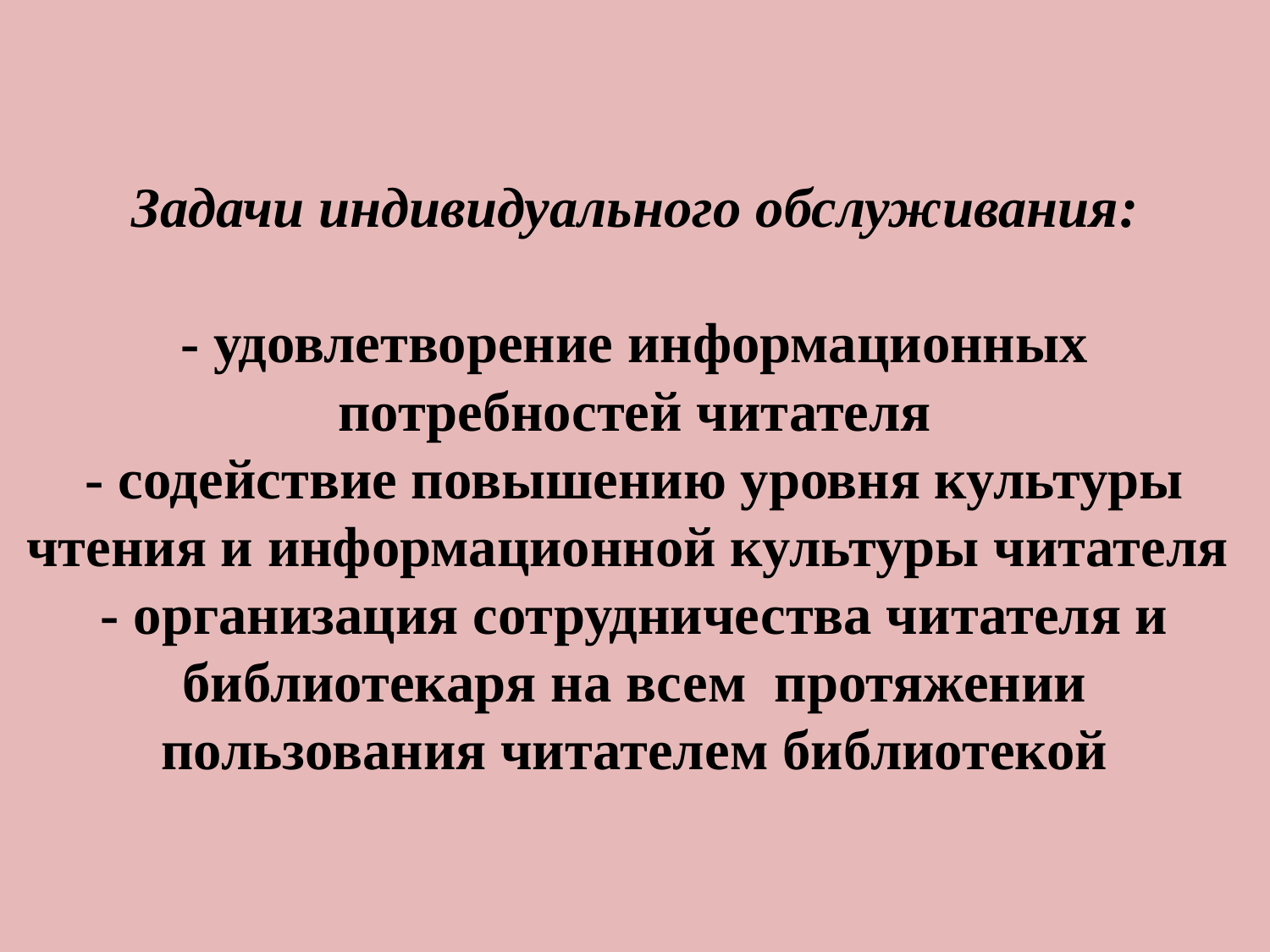

# Задачи индивидуального обслуживания: - удовлетворение информационных потребностей читателя - содействие повышению уровня культуры чтения и информационной культуры читателя - организация сотрудничества читателя и библиотекаря на всем  протяжении пользования читателем библиотекой